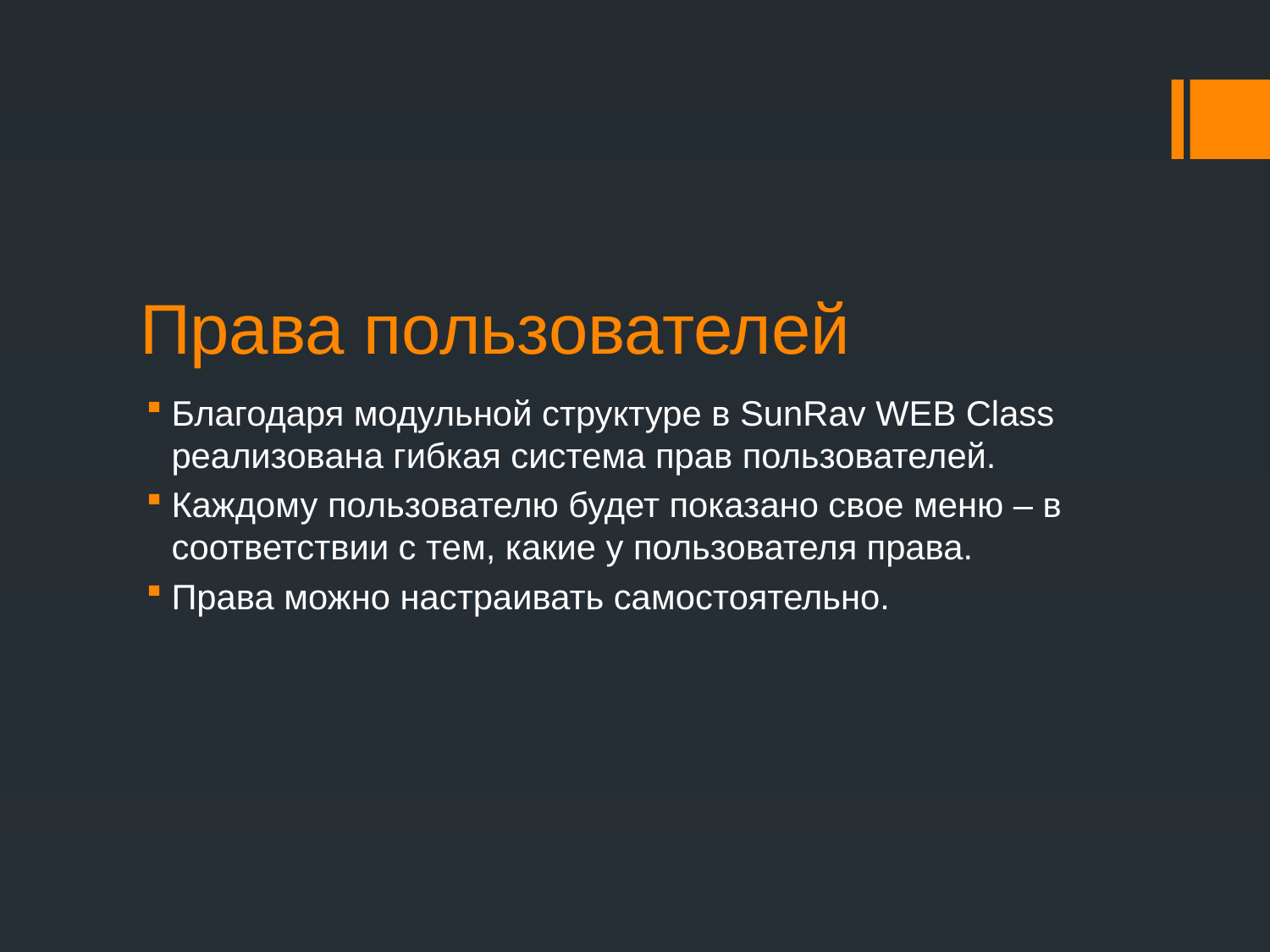

# Права пользователей
Благодаря модульной структуре в SunRav WEB Class реализована гибкая система прав пользователей.
Каждому пользователю будет показано свое меню – в соответствии с тем, какие у пользователя права.
Права можно настраивать самостоятельно.